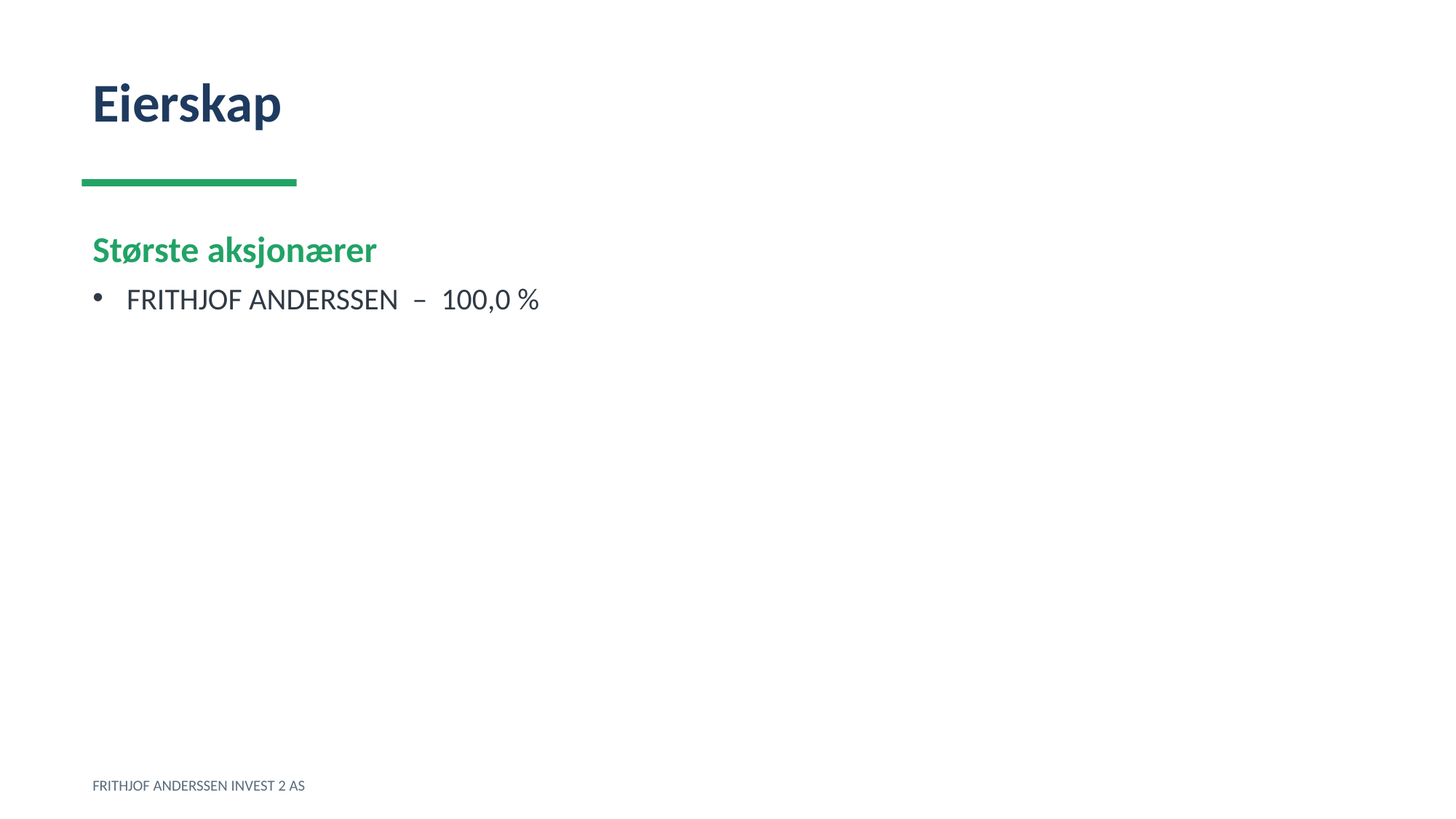

Eierskap

Største aksjonærer
FRITHJOF ANDERSSEN  –  100,0 %
FRITHJOF ANDERSSEN INVEST 2 AS